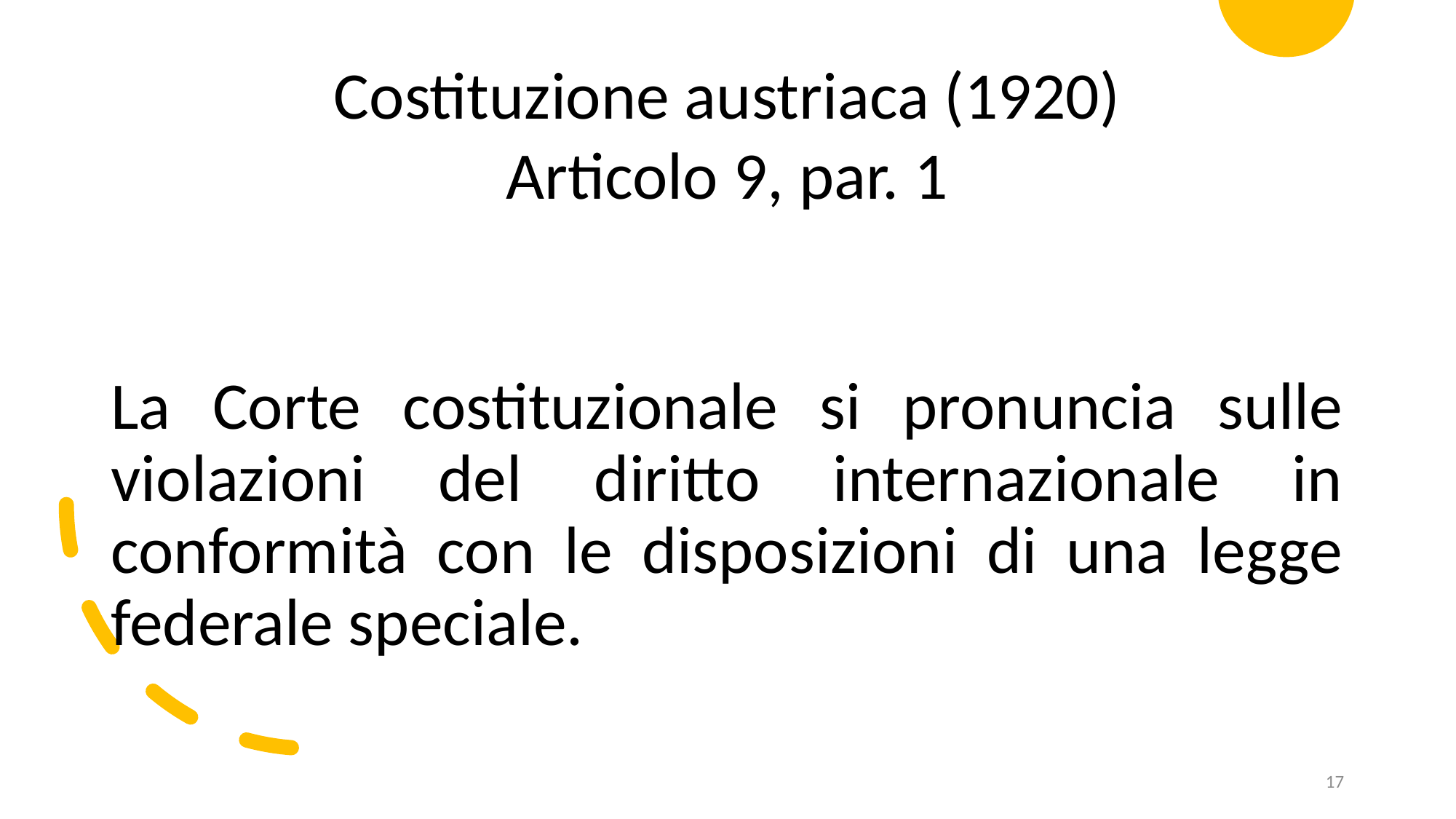

Costituzione austriaca (1920)
Articolo 9, par. 1

La Corte costituzionale si pronuncia sulle violazioni del diritto internazionale in conformità con le disposizioni di una legge federale speciale.

17